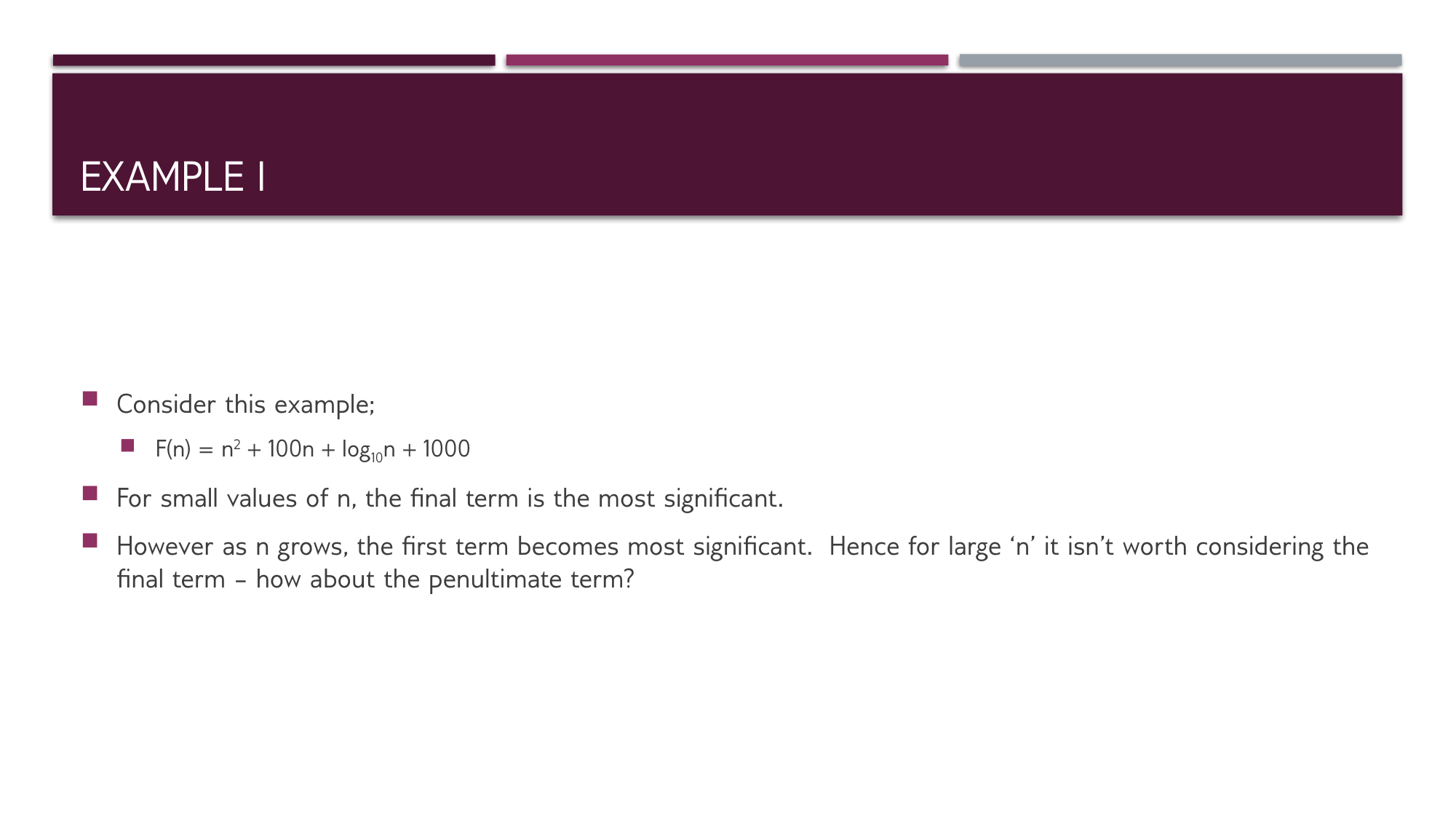

# Example I
Consider this example;
F(n) = n2 + 100n + log10n + 1000
For small values of n, the final term is the most significant.
However as n grows, the first term becomes most significant.  Hence for large ‘n’ it isn’t worth considering the final term – how about the penultimate term?